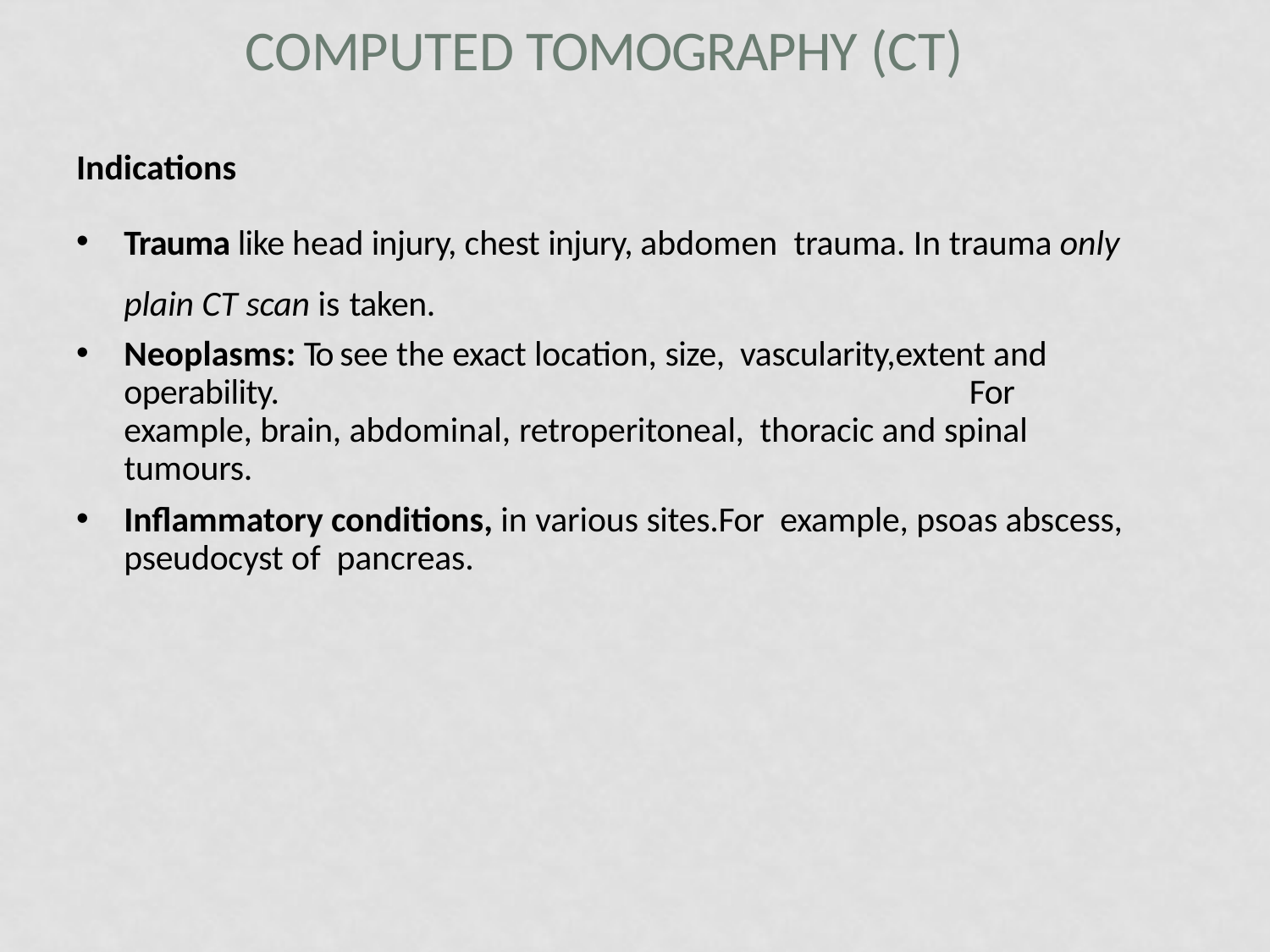

# Computed Tomography (CT)
Indications
Trauma like head injury, chest injury, abdomen  trauma. In trauma only plain CT scan is taken.
Neoplasms: To see the exact location, size,  vascularity,extent and operability.	For  example, brain, abdominal, retroperitoneal,  thoracic and spinal tumours.
Inflammatory conditions, in various sites.For  example, psoas abscess, pseudocyst of  pancreas.